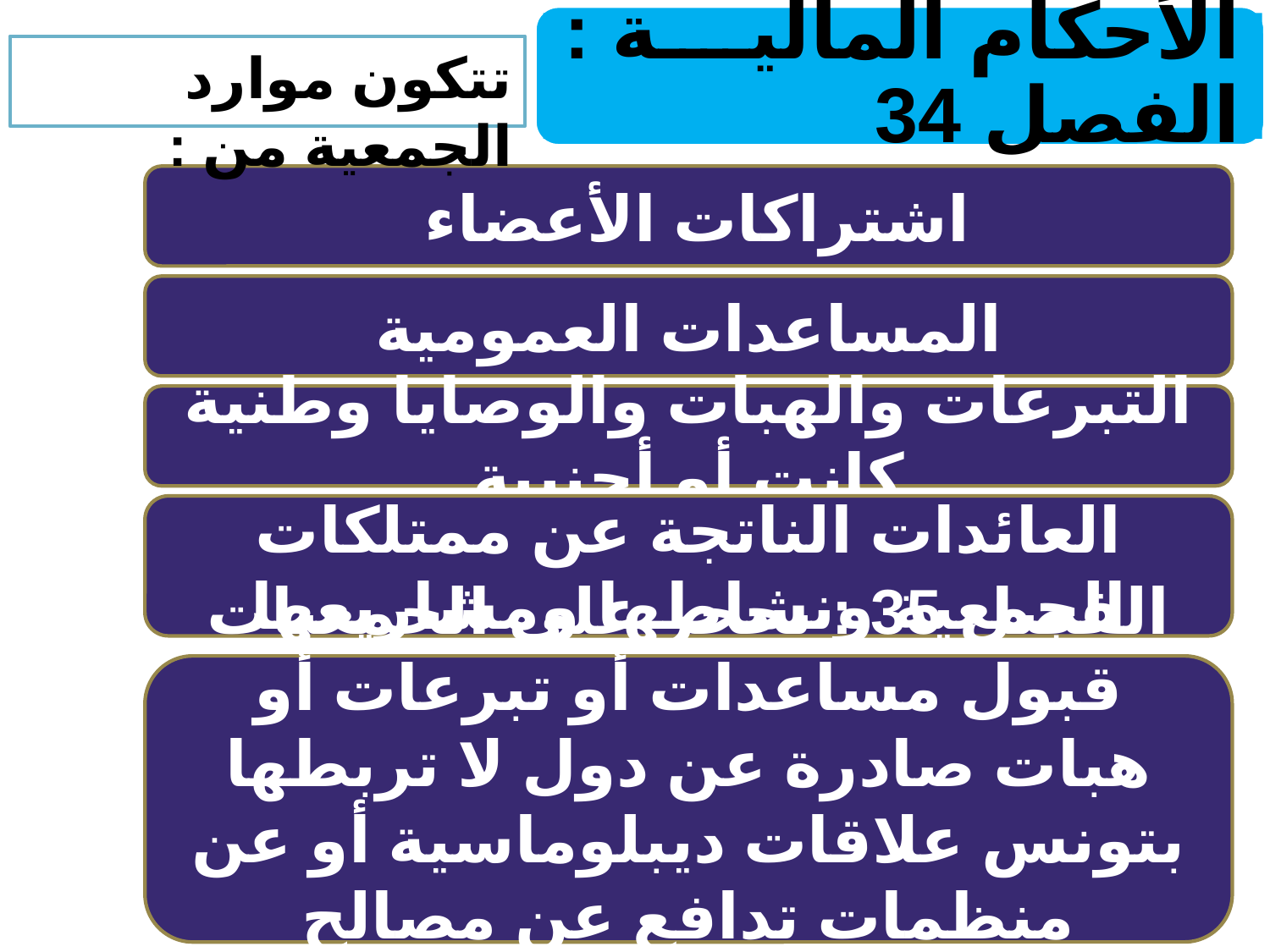

الأحكام المالية : الفصل 34
تتكون موارد الجمعية من :
اشتراكات الأعضاء
المساعدات العمومية
التبرعات والهبات والوصايا وطنية كانت أو أجنبية
العائدات الناتجة عن ممتلكات الجمعية ونشاطها ومشاريعها
الفصل 35 : يحجر على الجمعيات قبول مساعدات أو تبرعات أو هبات صادرة عن دول لا تربطها بتونس علاقات ديبلوماسية أو عن منظمات تدافع عن مصالح وسياسات تلكم الدول
7